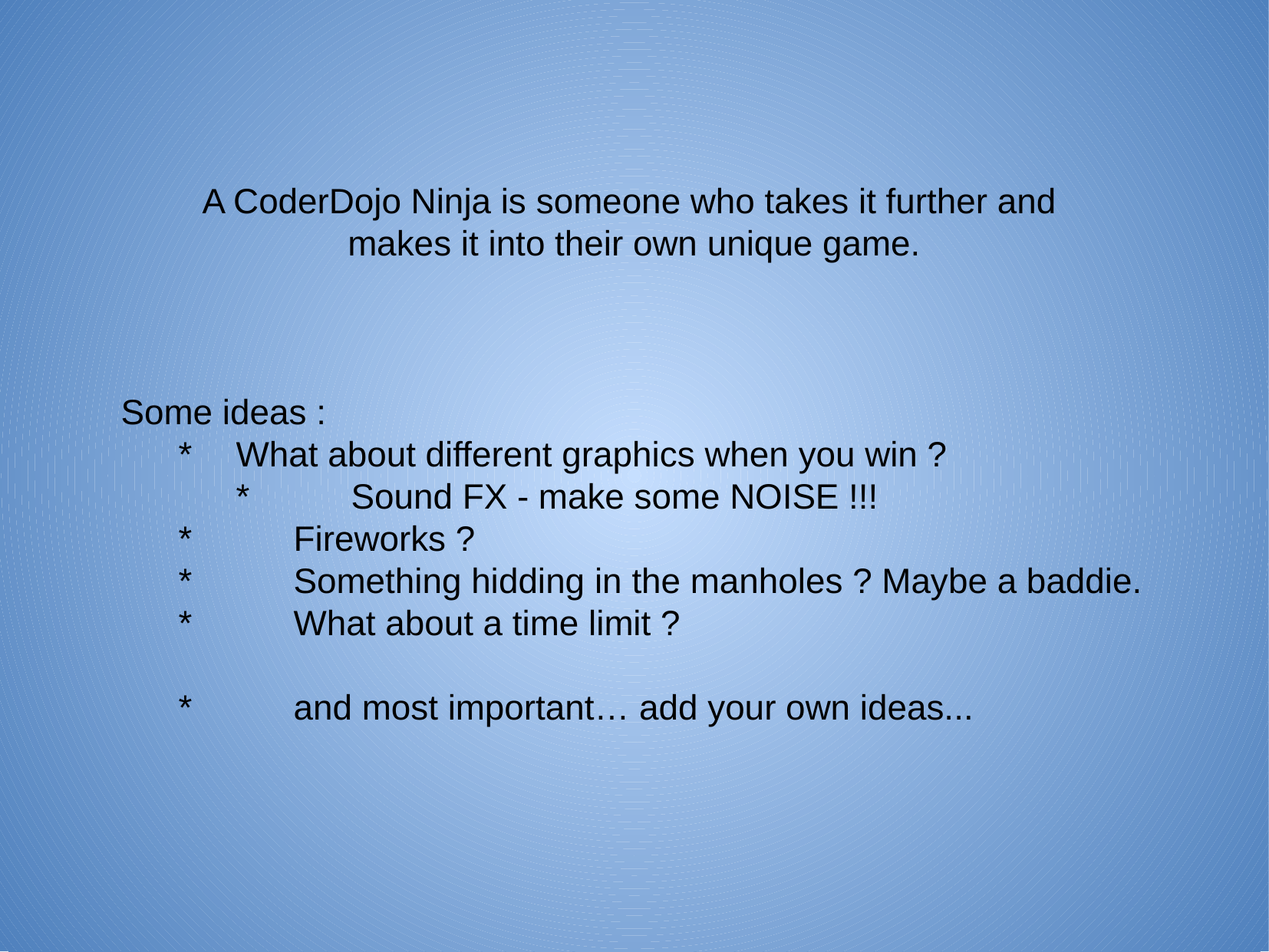

A CoderDojo Ninja is someone who takes it further and
makes it into their own unique game.

Some ideas :
*	What about different graphics when you win ?
	*	Sound FX - make some NOISE !!!
	*	Fireworks ?
	* 	Something hidding in the manholes ? Maybe a baddie.
	*	What about a time limit ?

	* 	and most important… add your own ideas...